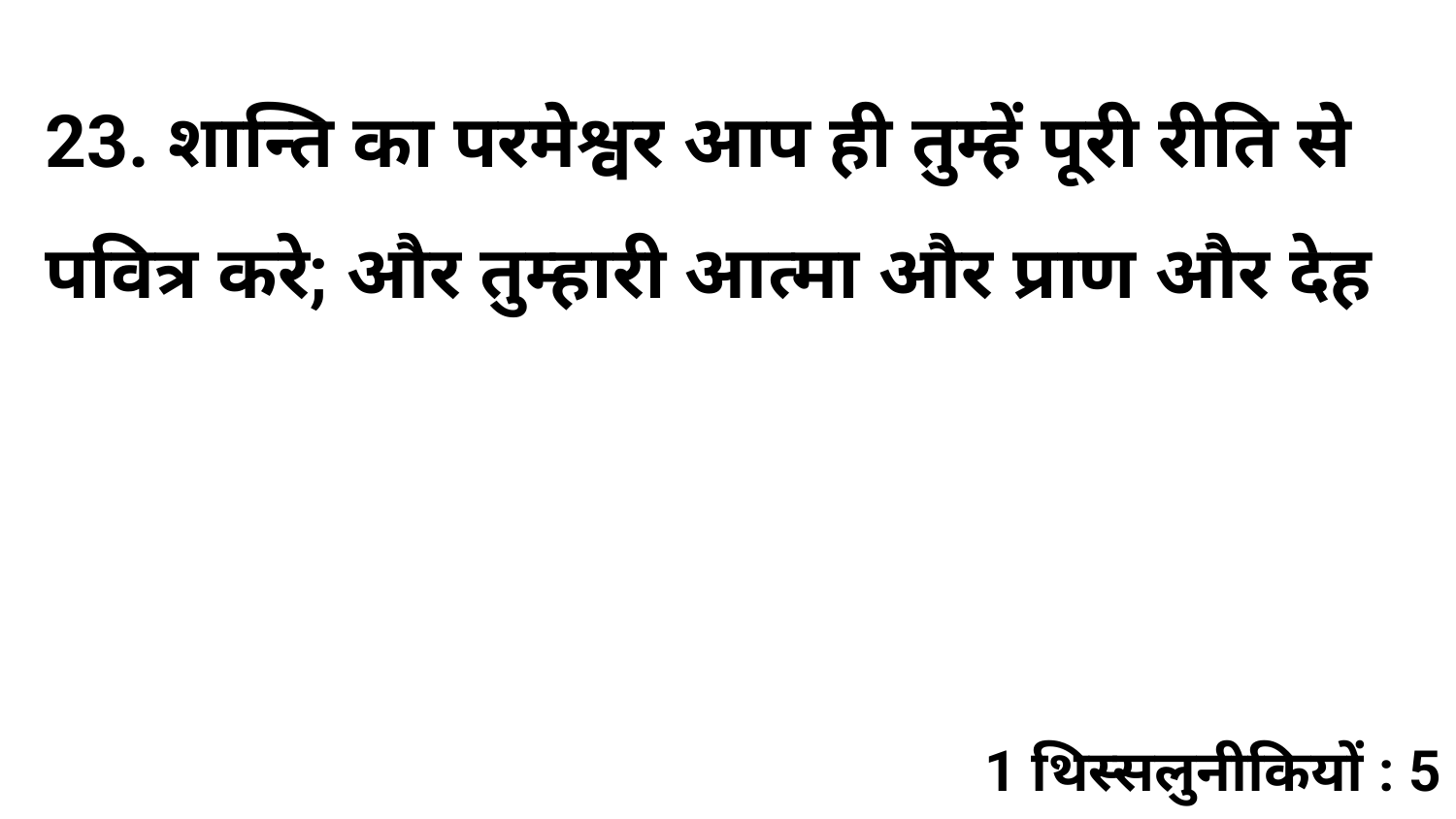

23. शान्ति का परमेश्वर आप ही तुम्हें पूरी रीति से पवित्र करे; और तुम्हारी आत्मा और प्राण और देह
1 थिस्सलुनीकियों : 5